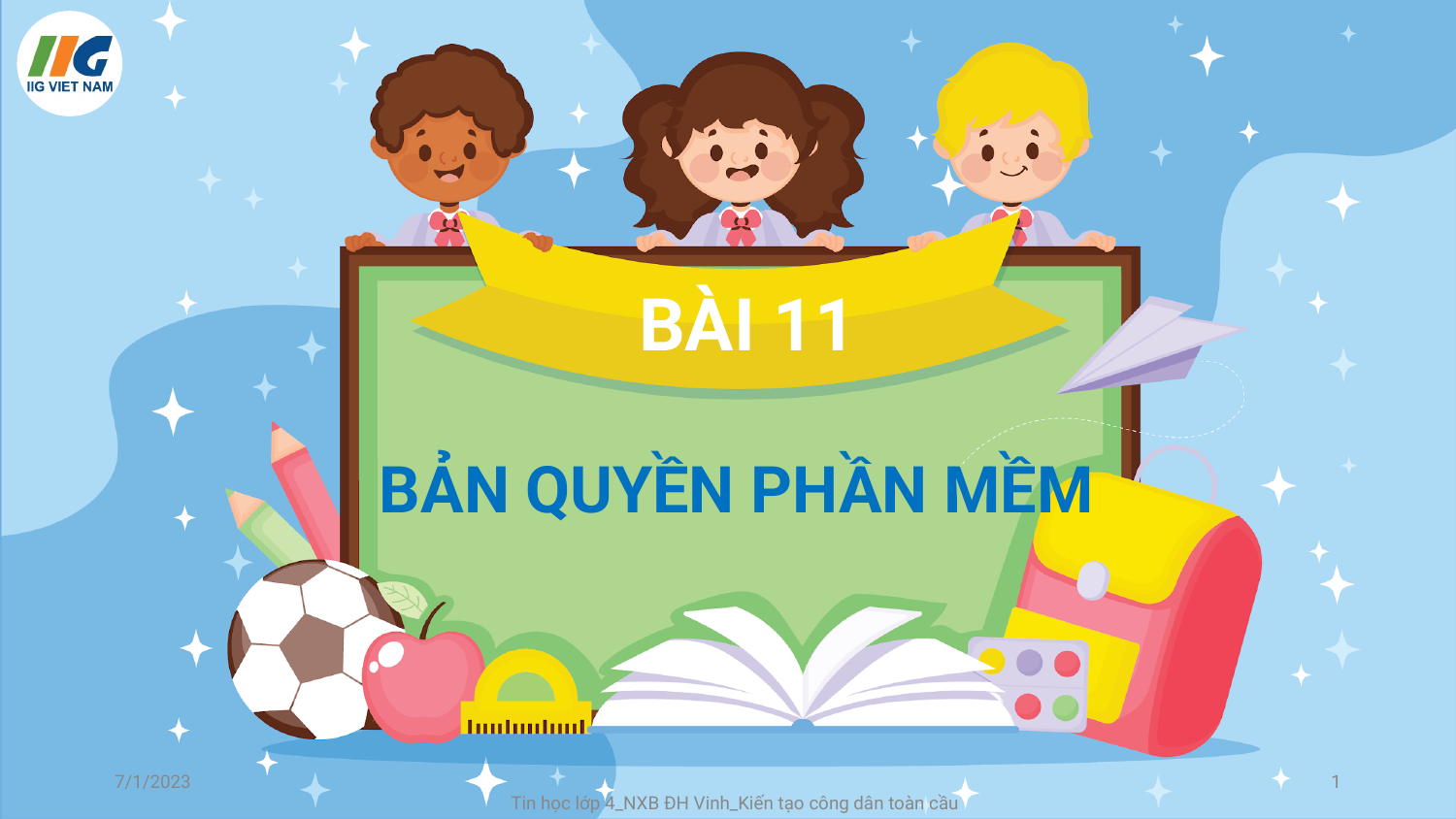

BÀI 11
# BẢN QUYỀN PHẦN MỀM
7/1/2023
1
Tin học lớp 4_NXB ĐH Vinh_Kiến tạo công dân toàn cầu